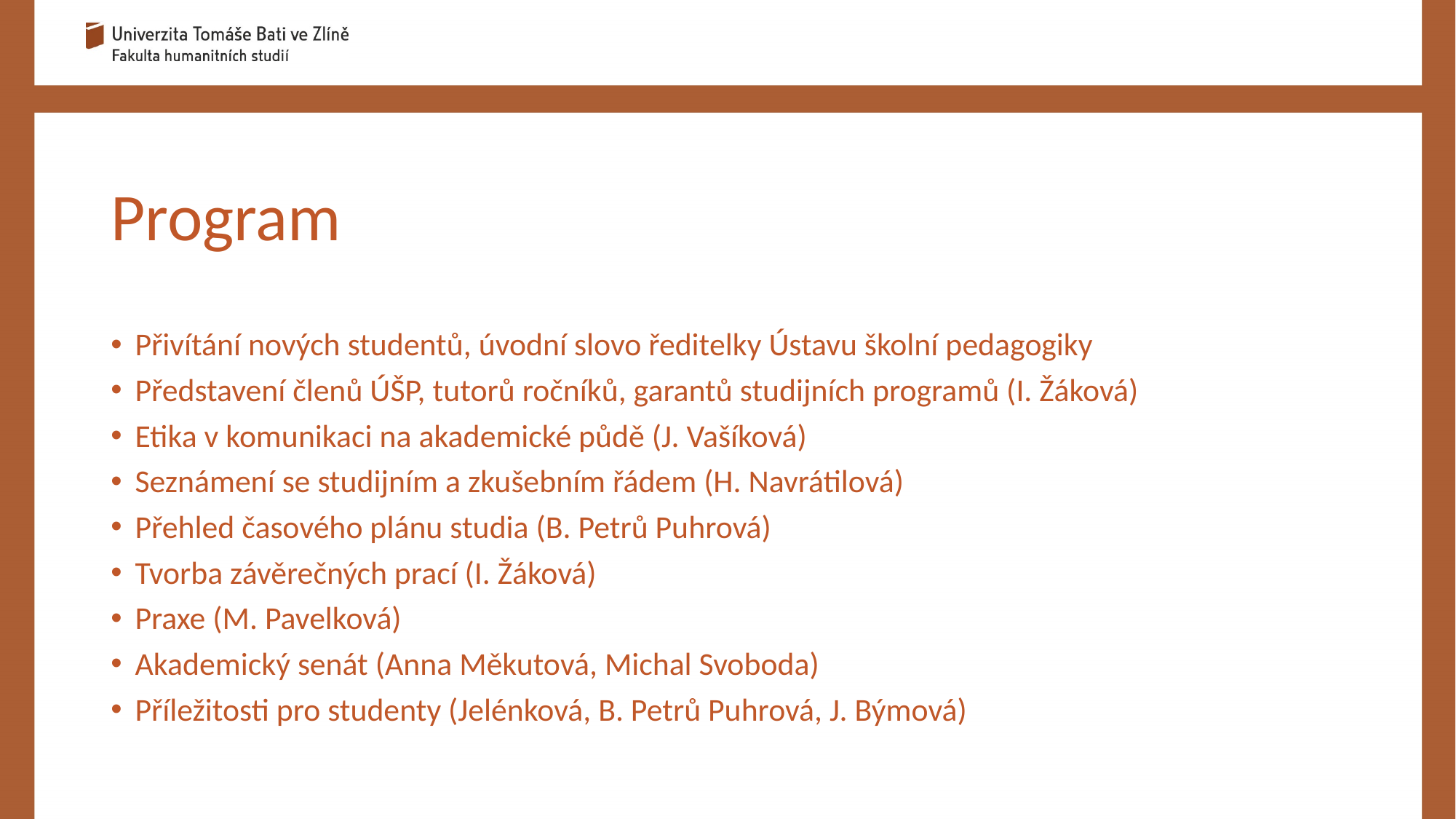

# Program
Přivítání nových studentů, úvodní slovo ředitelky Ústavu školní pedagogiky
Představení členů ÚŠP, tutorů ročníků, garantů studijních programů (I. Žáková)
Etika v komunikaci na akademické půdě (J. Vašíková)
Seznámení se studijním a zkušebním řádem (H. Navrátilová)
Přehled časového plánu studia (B. Petrů Puhrová)
Tvorba závěrečných prací (I. Žáková)
Praxe (M. Pavelková)
Akademický senát (Anna Měkutová, Michal Svoboda)
Příležitosti pro studenty (Jelénková, B. Petrů Puhrová, J. Býmová)